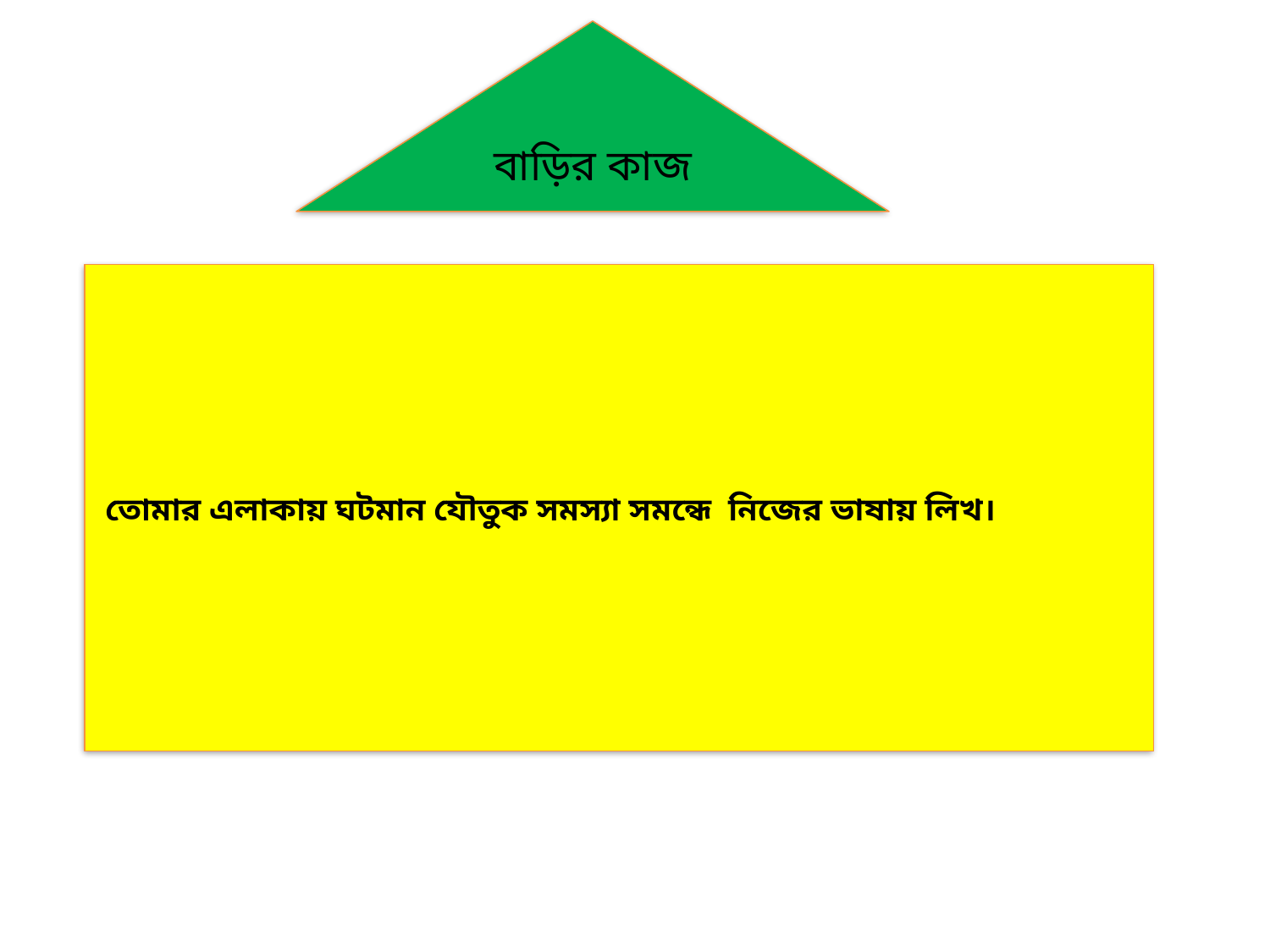

বাড়ির কাজ
 তোমার এলাকায় ঘটমান যৌতুক সমস্যা সমন্ধে  নিজের ভাষায় লিখ।